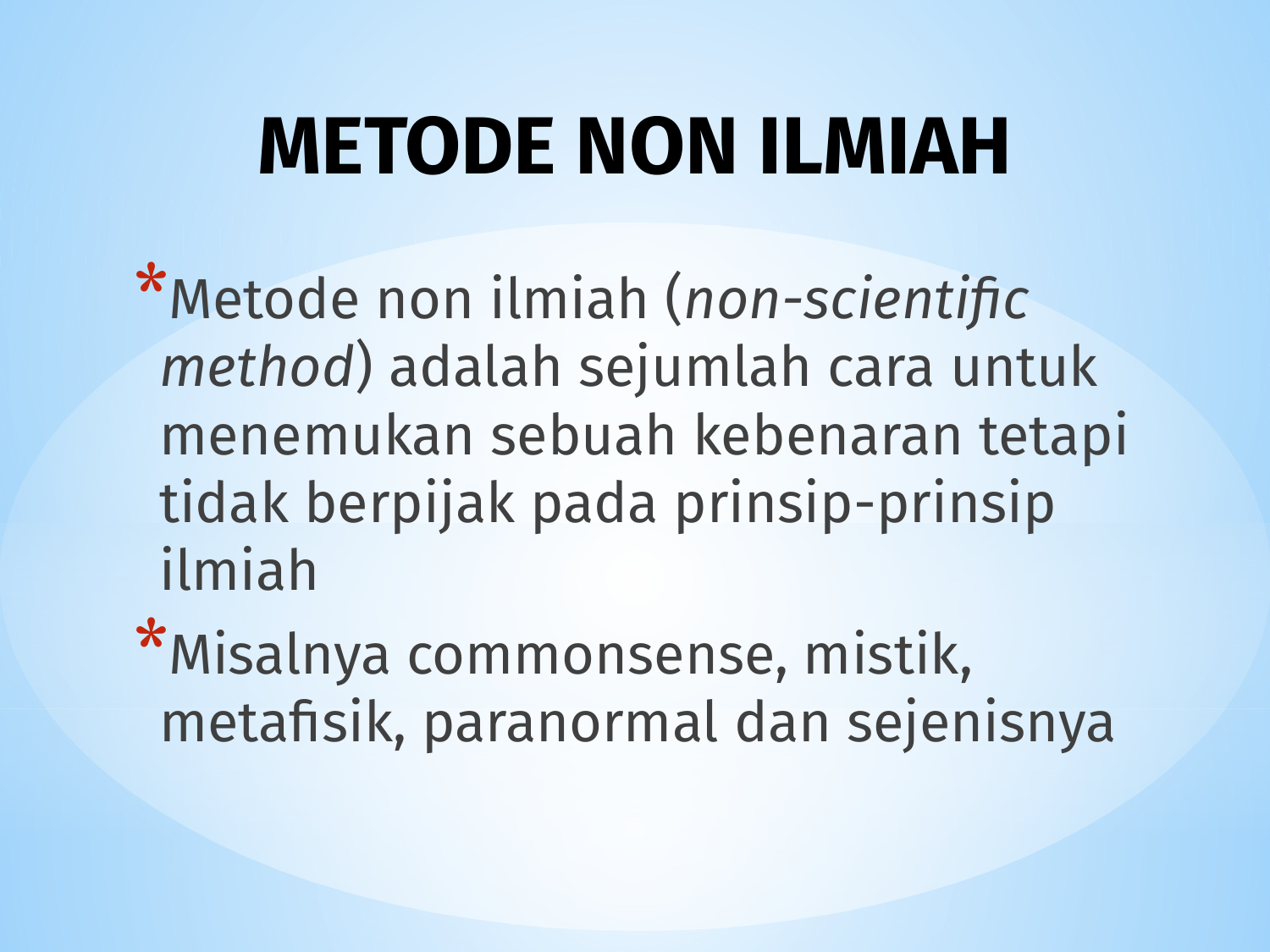

# METODE NON ILMIAH
Metode non ilmiah (non-scientific method) adalah sejumlah cara untuk menemukan sebuah kebenaran tetapi tidak berpijak pada prinsip-prinsip ilmiah
Misalnya commonsense, mistik, metafisik, paranormal dan sejenisnya